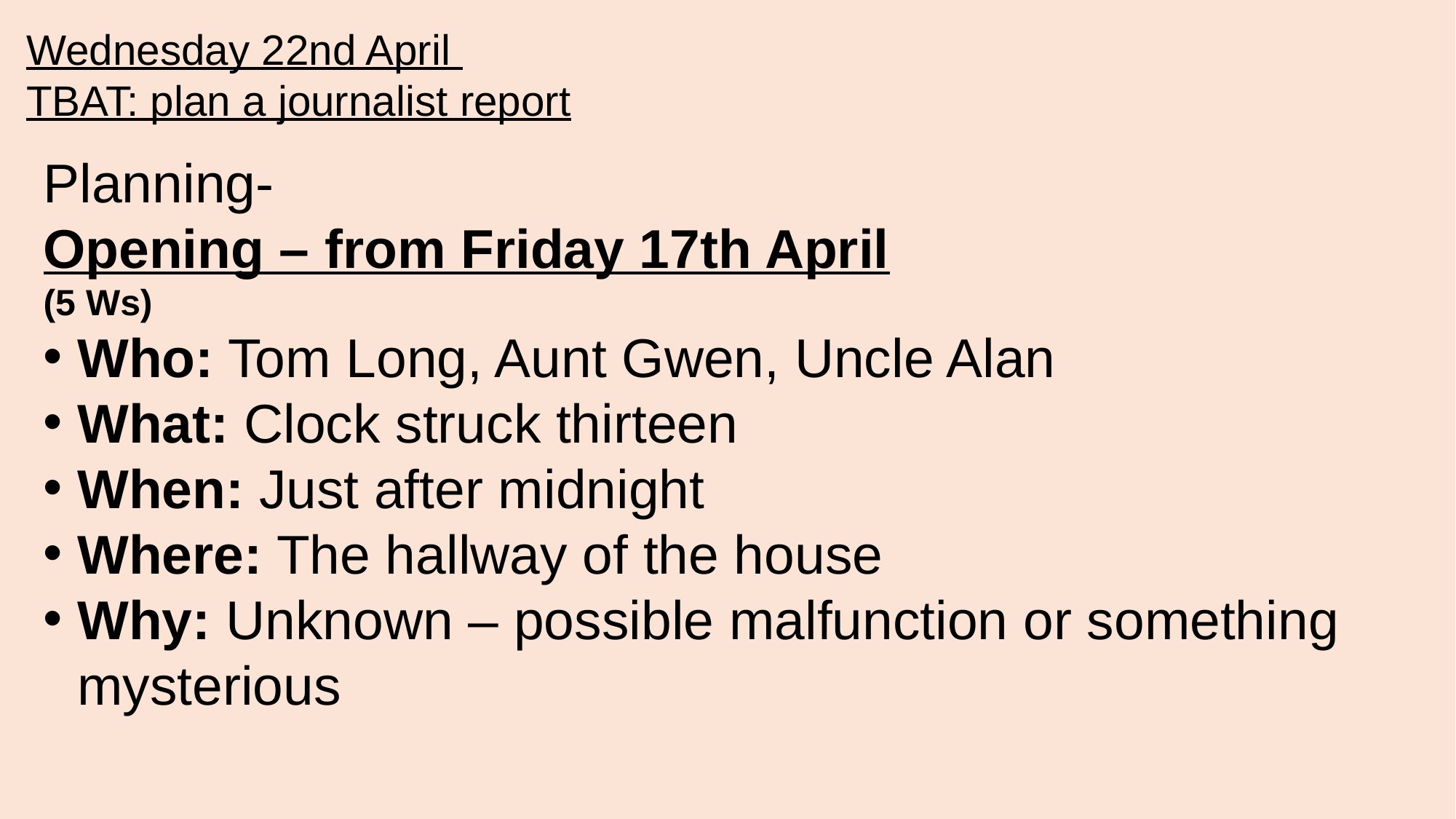

Wednesday 22nd April
TBAT: plan a journalist report
Planning-
Opening – from Friday 17th April
(5 Ws)
Who: Tom Long, Aunt Gwen, Uncle Alan
What: Clock struck thirteen
When: Just after midnight
Where: The hallway of the house
Why: Unknown – possible malfunction or something mysterious